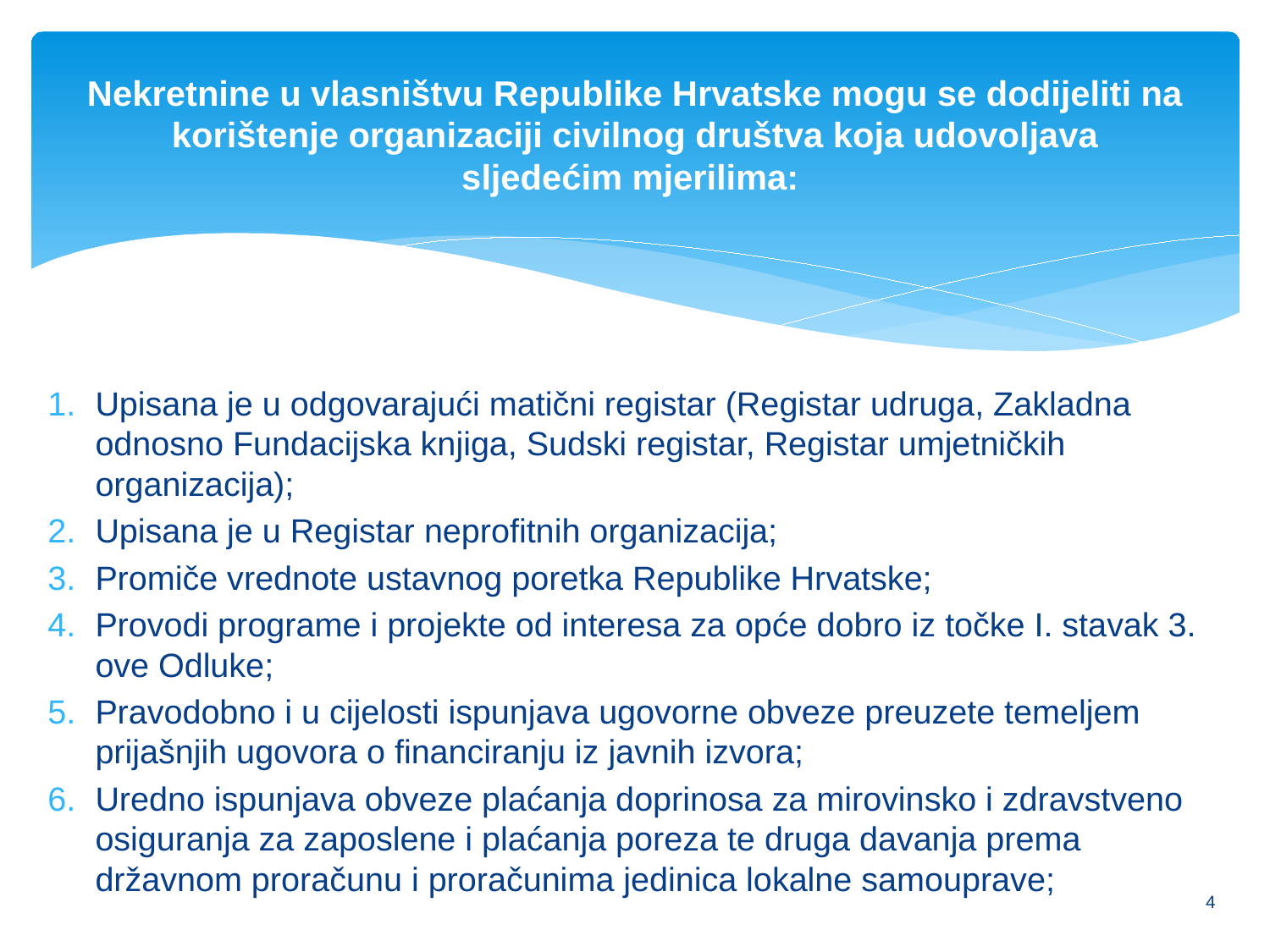

# Nekretnine u vlasništvu Republike Hrvatske mogu se dodijeliti na korištenje organizaciji civilnog društva koja udovoljava sljedećim mjerilima:
Upisana je u odgovarajući matični registar (Registar udruga, Zakladna odnosno Fundacijska knjiga, Sudski registar, Registar umjetničkih organizacija);
Upisana je u Registar neprofitnih organizacija;
Promiče vrednote ustavnog poretka Republike Hrvatske;
Provodi programe i projekte od interesa za opće dobro iz točke I. stavak 3. ove Odluke;
Pravodobno i u cijelosti ispunjava ugovorne obveze preuzete temeljem prijašnjih ugovora o financiranju iz javnih izvora;
Uredno ispunjava obveze plaćanja doprinosa za mirovinsko i zdravstveno osiguranja za zaposlene i plaćanja poreza te druga davanja prema državnom proračunu i proračunima jedinica lokalne samouprave;
4